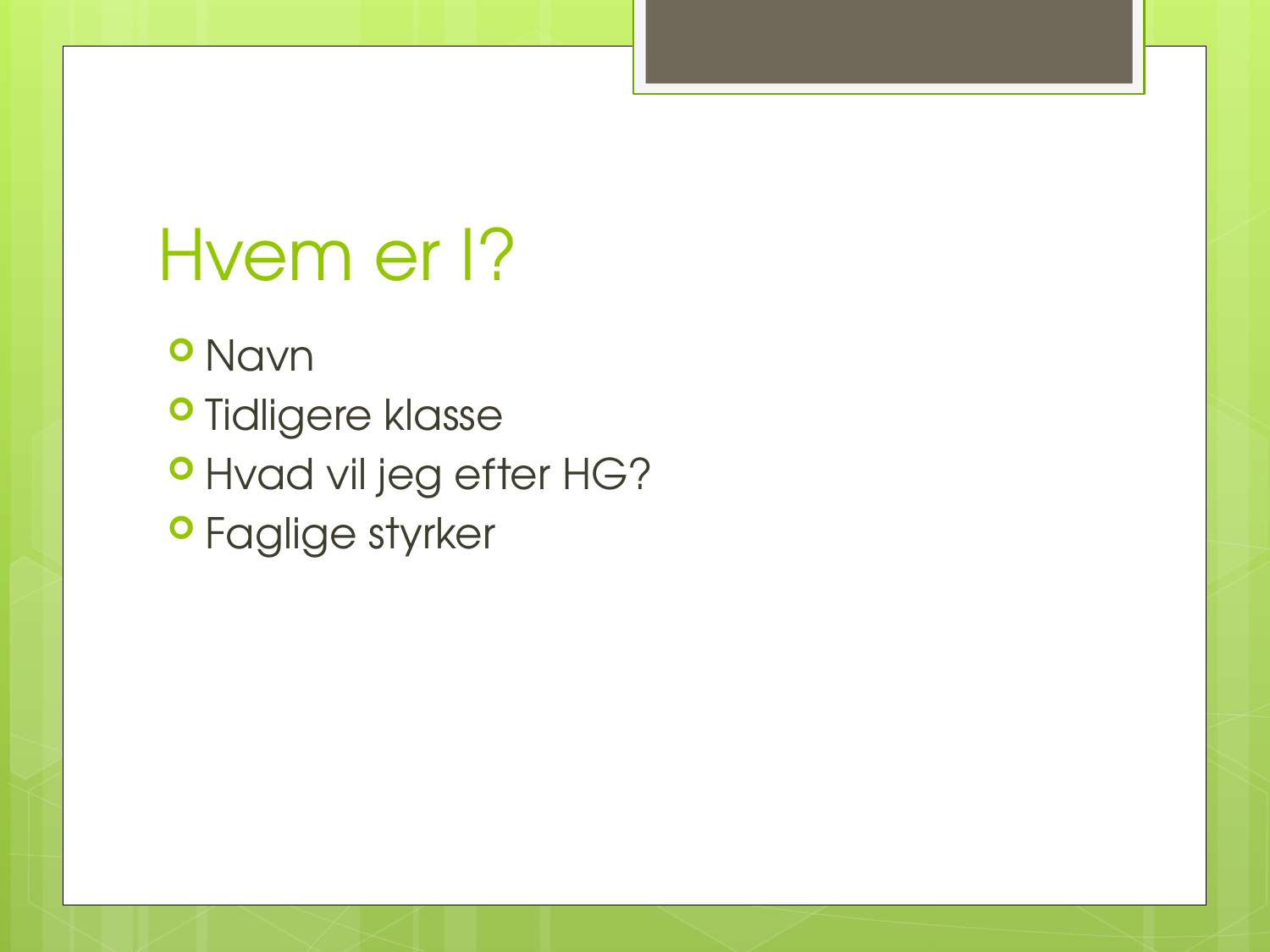

# Hvem er I?
Navn
Tidligere klasse
Hvad vil jeg efter HG?
Faglige styrker